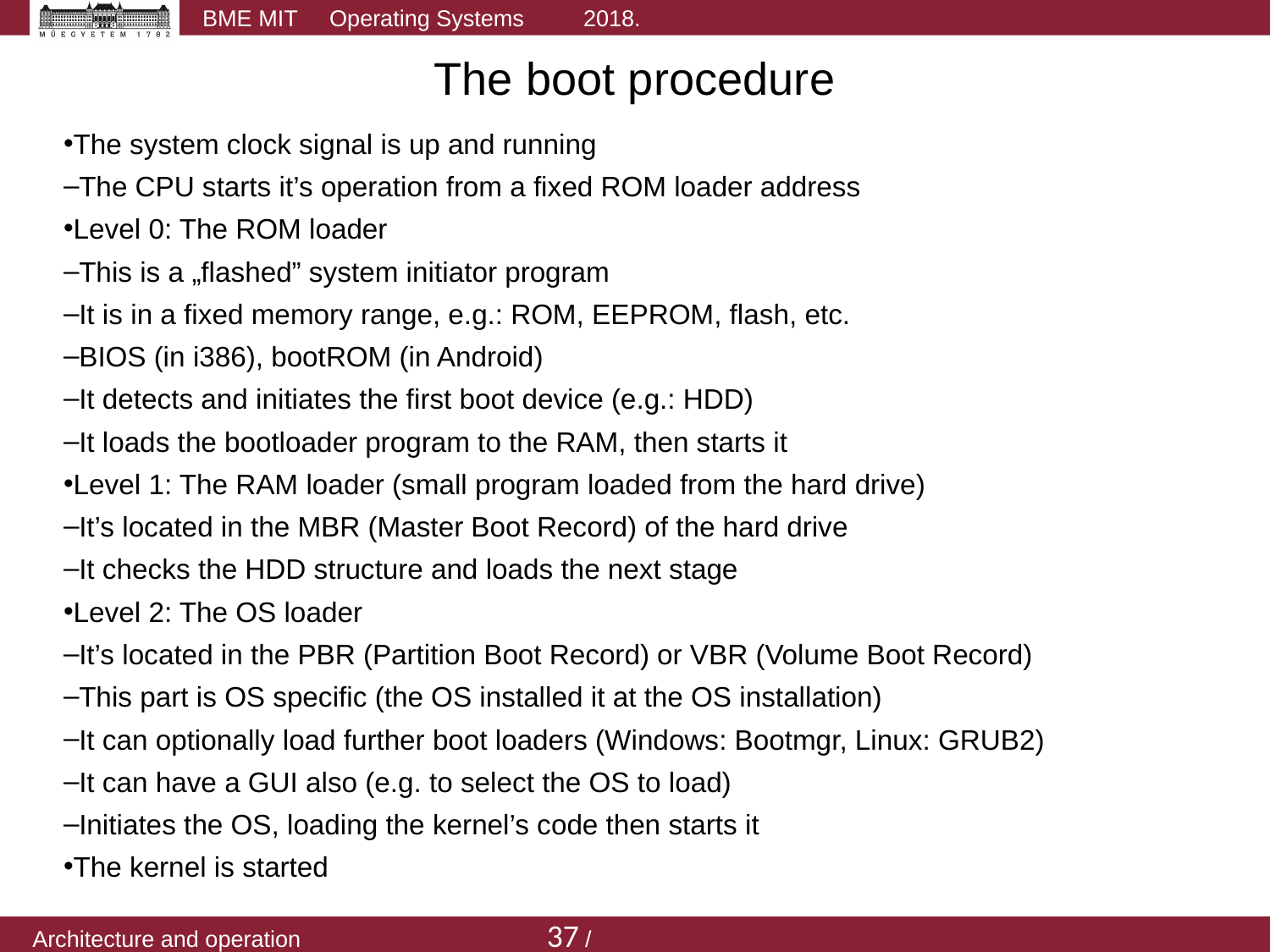

The boot procedure
The system clock signal is up and running
The CPU starts it’s operation from a fixed ROM loader address
Level 0: The ROM loader
This is a „flashed” system initiator program
It is in a fixed memory range, e.g.: ROM, EEPROM, flash, etc.
BIOS (in i386), bootROM (in Android)
It detects and initiates the first boot device (e.g.: HDD)
It loads the bootloader program to the RAM, then starts it
Level 1: The RAM loader (small program loaded from the hard drive)
It’s located in the MBR (Master Boot Record) of the hard drive
It checks the HDD structure and loads the next stage
Level 2: The OS loader
It’s located in the PBR (Partition Boot Record) or VBR (Volume Boot Record)
This part is OS specific (the OS installed it at the OS installation)
It can optionally load further boot loaders (Windows: Bootmgr, Linux: GRUB2)
It can have a GUI also (e.g. to select the OS to load)
Initiates the OS, loading the kernel’s code then starts it
The kernel is started